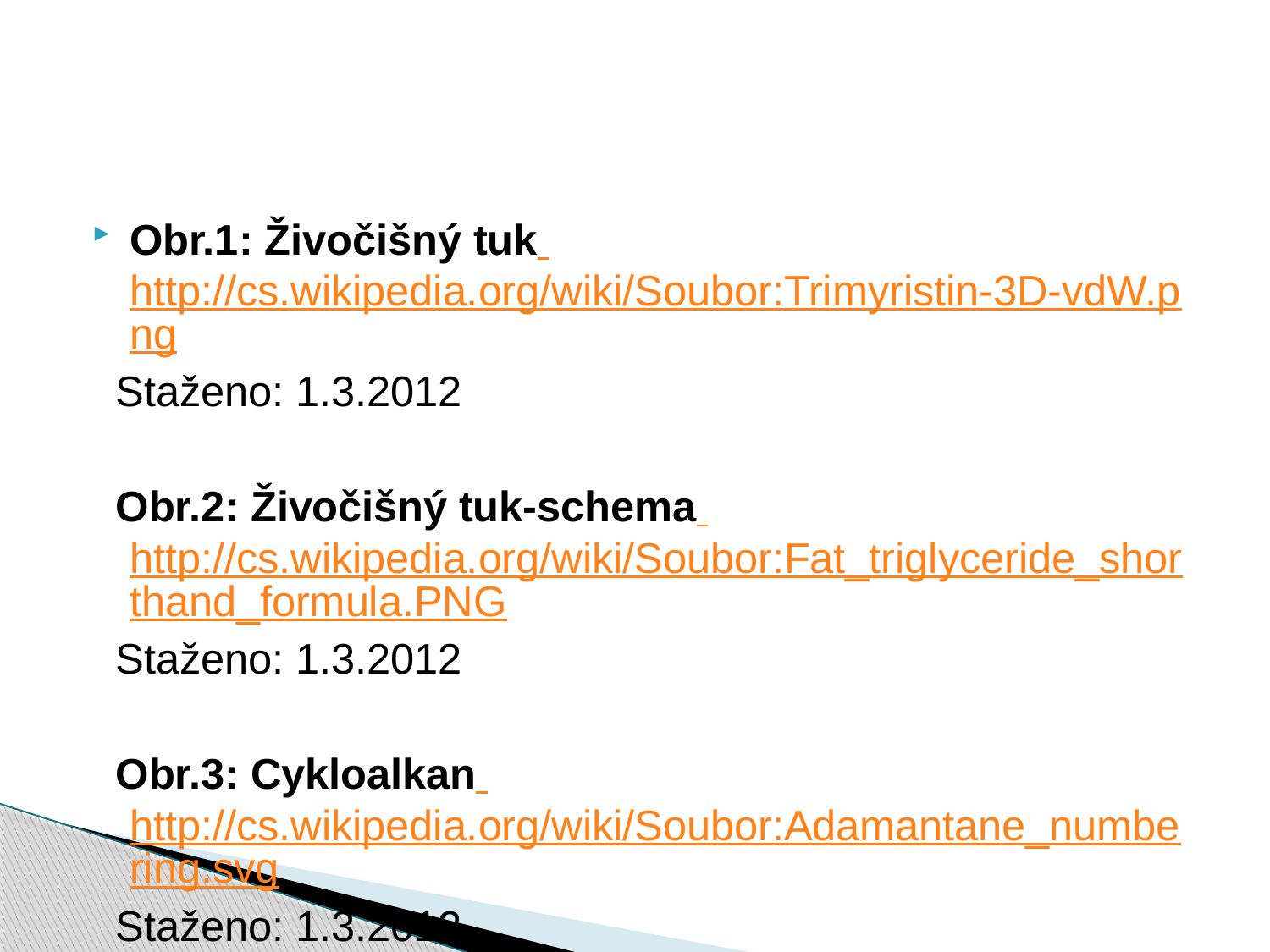

#
Obr.1: Živočišný tuk http://cs.wikipedia.org/wiki/Soubor:Trimyristin-3D-vdW.png
  Staženo: 1.3.2012

  Obr.2: Živočišný tuk-schema http://cs.wikipedia.org/wiki/Soubor:Fat_triglyceride_shorthand_formula.PNG
  Staženo: 1.3.2012

  Obr.3: Cykloalkan http://cs.wikipedia.org/wiki/Soubor:Adamantane_numbering.svg
  Staženo: 1.3.2012